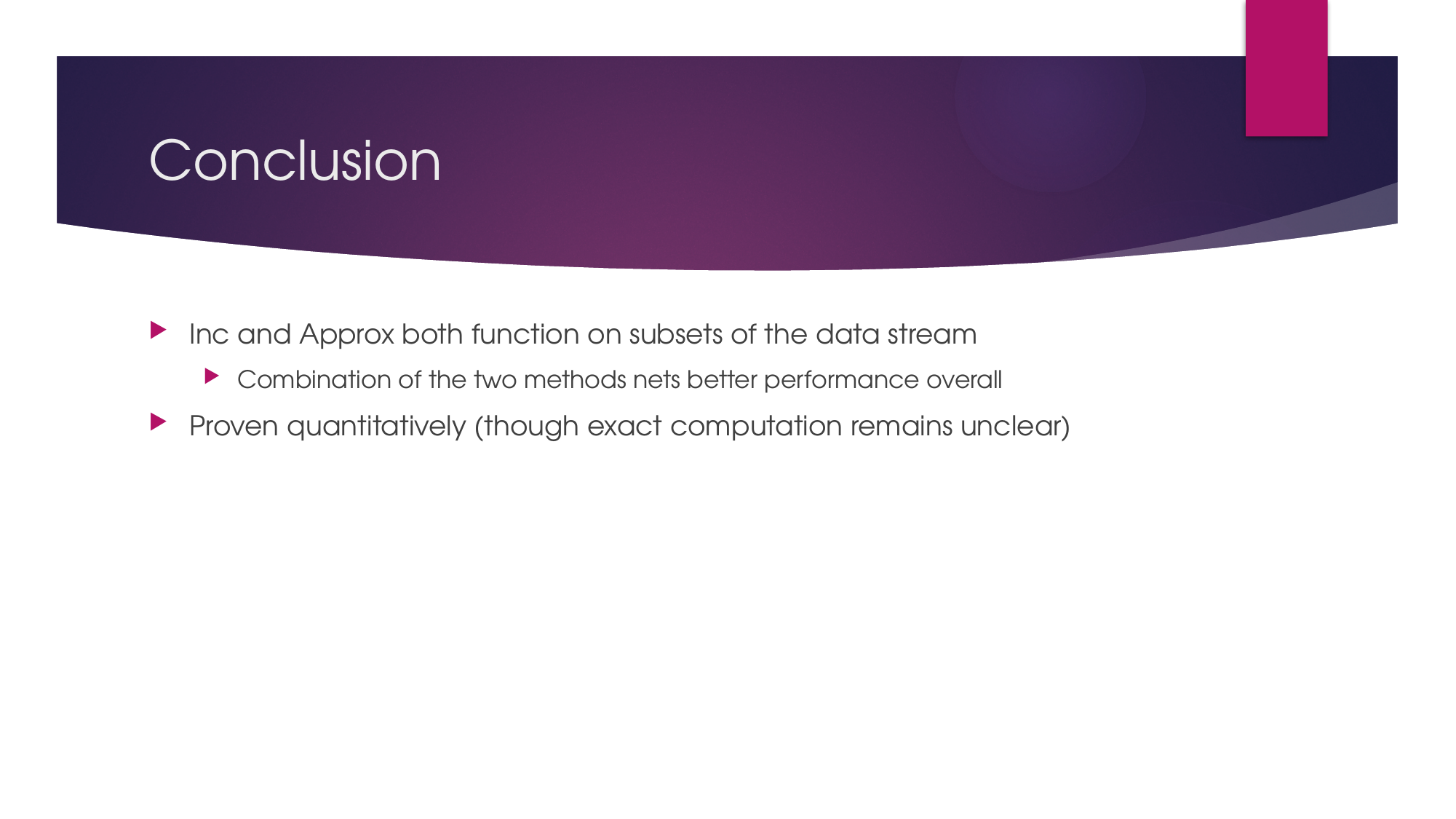

# Conclusion
Inc and Approx both function on subsets of the data stream
Combination of the two methods nets better performance overall
Proven quantitatively (though exact computation remains unclear)